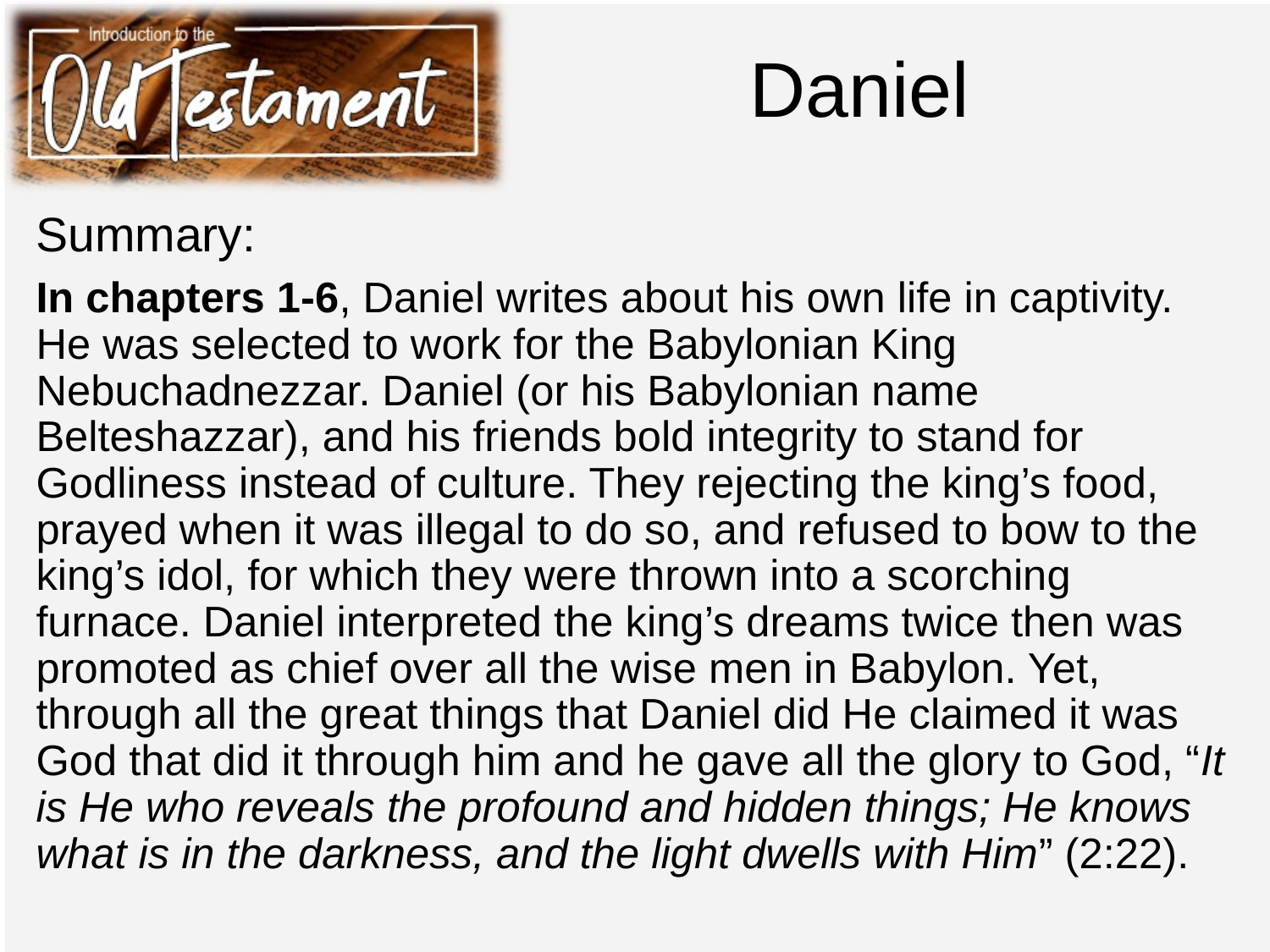

# Daniel
Summary:
In chapters 1-6, Daniel writes about his own life in captivity. He was selected to work for the Babylonian King Nebuchadnezzar. Daniel (or his Babylonian name Belteshazzar), and his friends bold integrity to stand for Godliness instead of culture. They rejecting the king’s food, prayed when it was illegal to do so, and refused to bow to the king’s idol, for which they were thrown into a scorching furnace. Daniel interpreted the king’s dreams twice then was promoted as chief over all the wise men in Babylon. Yet, through all the great things that Daniel did He claimed it was God that did it through him and he gave all the glory to God, “It is He who reveals the profound and hidden things; He knows what is in the darkness, and the light dwells with Him” (2:22).